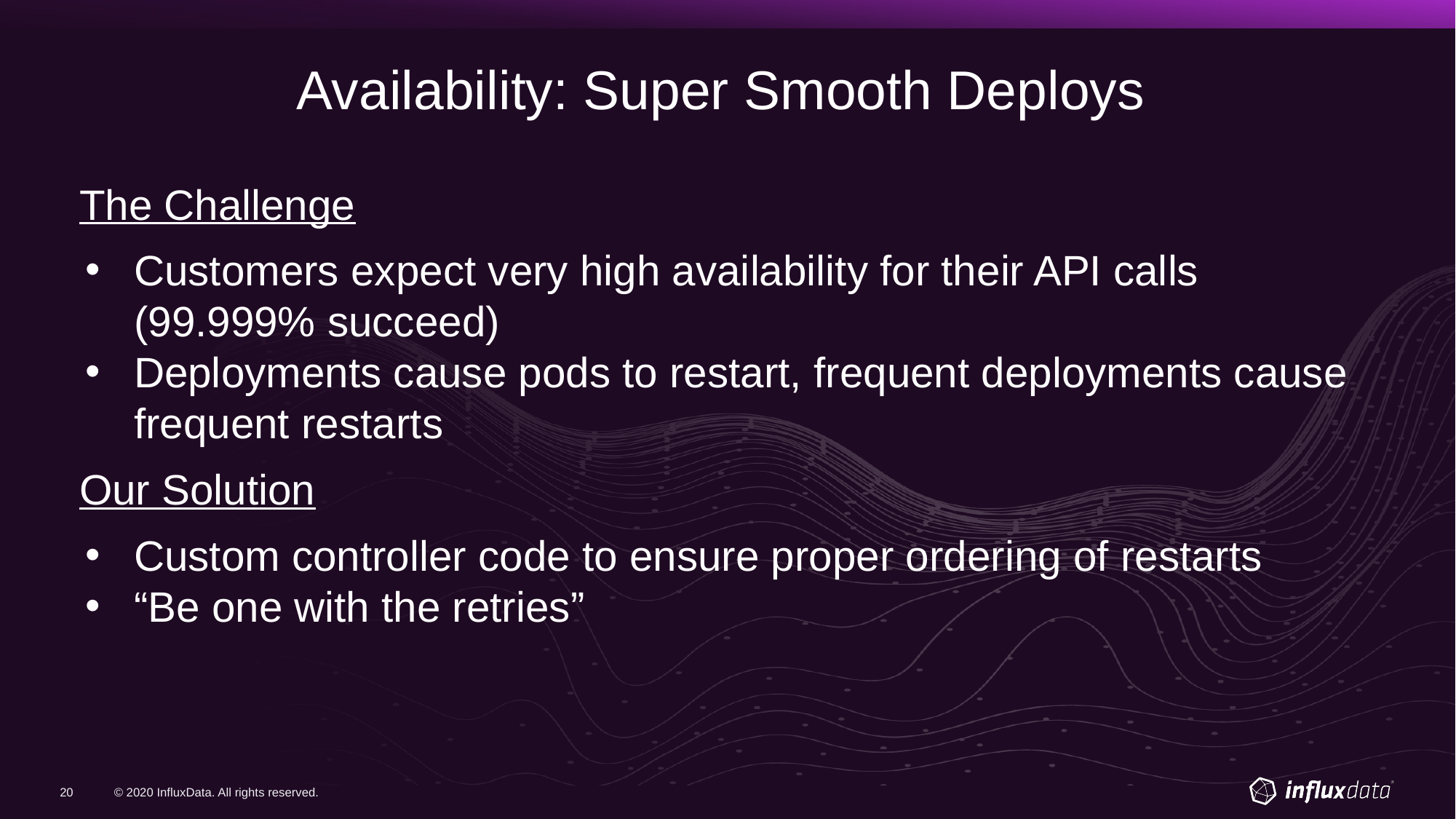

# Availability: Super Smooth Deploys
The Challenge
Customers expect very high availability for their API calls (99.999% succeed)
Deployments cause pods to restart, frequent deployments cause frequent restarts
Our Solution
Custom controller code to ensure proper ordering of restarts
“Be one with the retries”